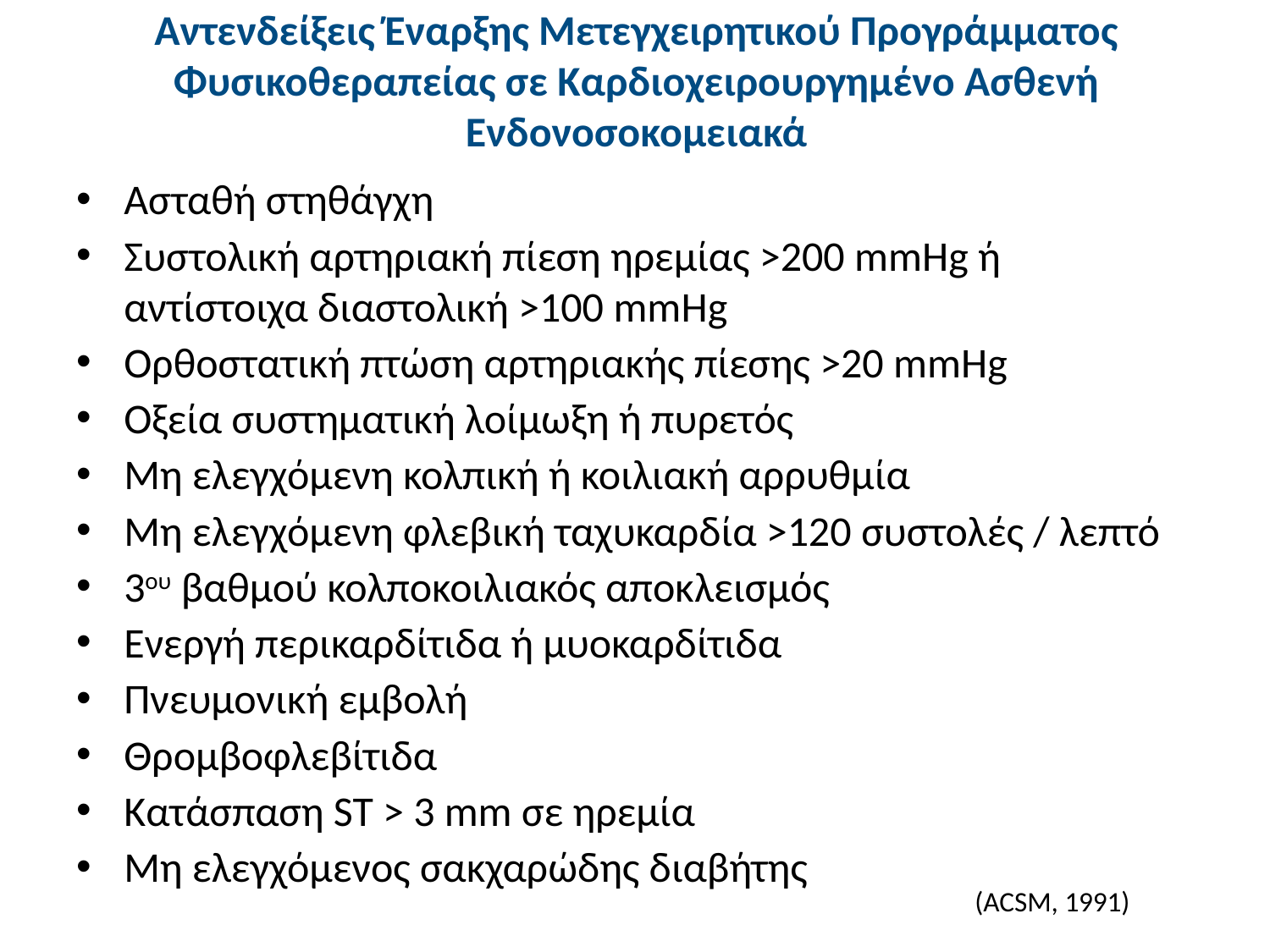

# Αντενδείξεις Έναρξης Μετεγχειρητικού Προγράμματος Φυσικοθεραπείας σε Καρδιοχειρουργημένο Ασθενή Ενδονοσοκομειακά
Ασταθή στηθάγχη
Συστολική αρτηριακή πίεση ηρεμίας >200 mmHg ή αντίστοιχα διαστολική >100 mmHg
Ορθοστατική πτώση αρτηριακής πίεσης >20 mmHg
Οξεία συστηματική λοίμωξη ή πυρετός
Μη ελεγχόμενη κολπική ή κοιλιακή αρρυθμία
Μη ελεγχόμενη φλεβική ταχυκαρδία >120 συστολές / λεπτό
3ου βαθμού κολποκοιλιακός αποκλεισμός
Ενεργή περικαρδίτιδα ή μυοκαρδίτιδα
Πνευμονική εμβολή
Θρομβοφλεβίτιδα
Κατάσπαση ST > 3 mm σε ηρεμία
Μη ελεγχόμενος σακχαρώδης διαβήτης
(ACSM, 1991)